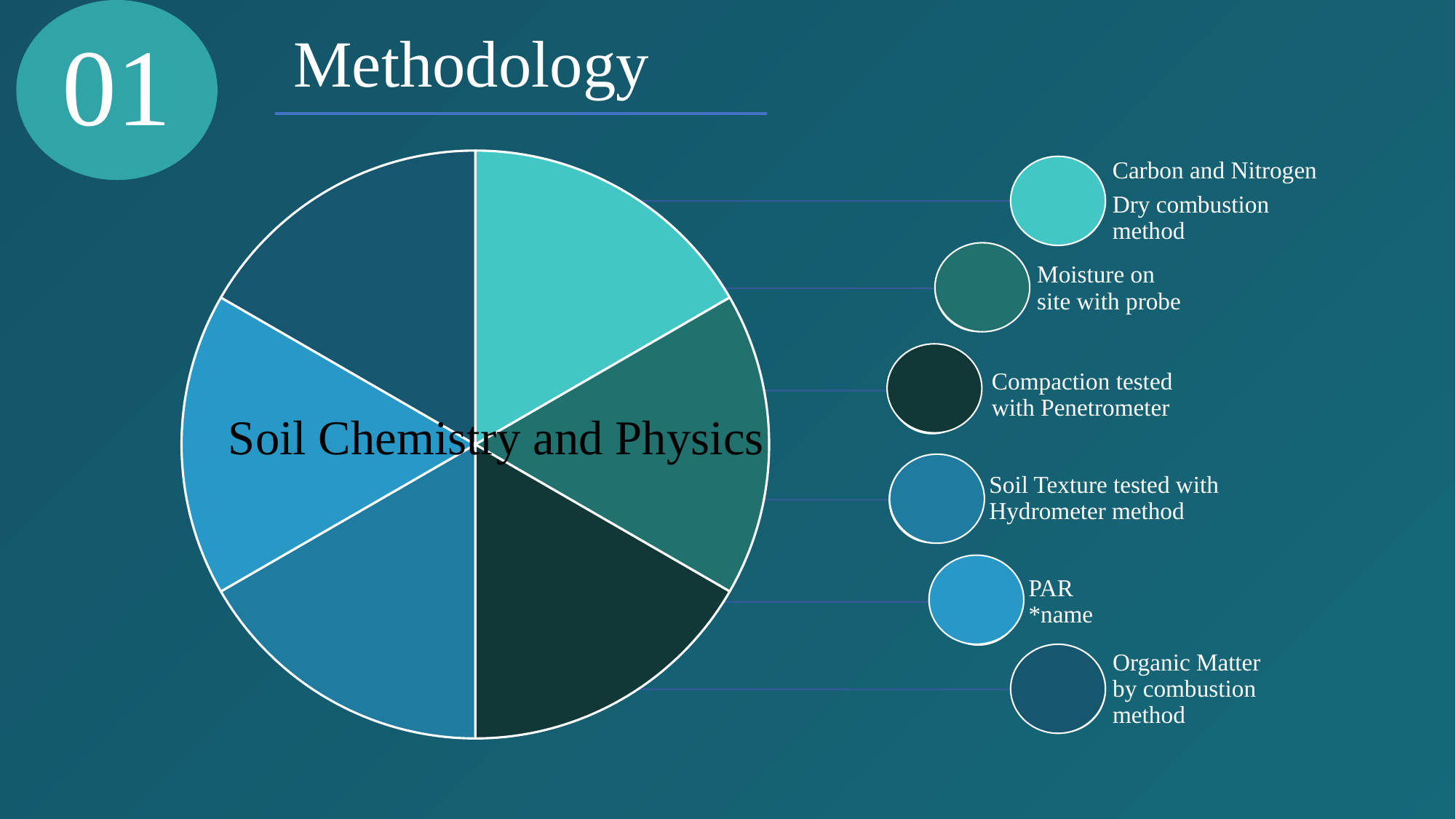

01
# Methodology

Carbon and Nitrogen
Dry combustion method
Moisture on site with probe
Compaction tested with Penetrometer
Soil Texture tested with Hydrometer method
PAR *name
Organic Matter by combustion method

### Chart

| Category |  |
|---|---|

Soil Chemistry and Physics